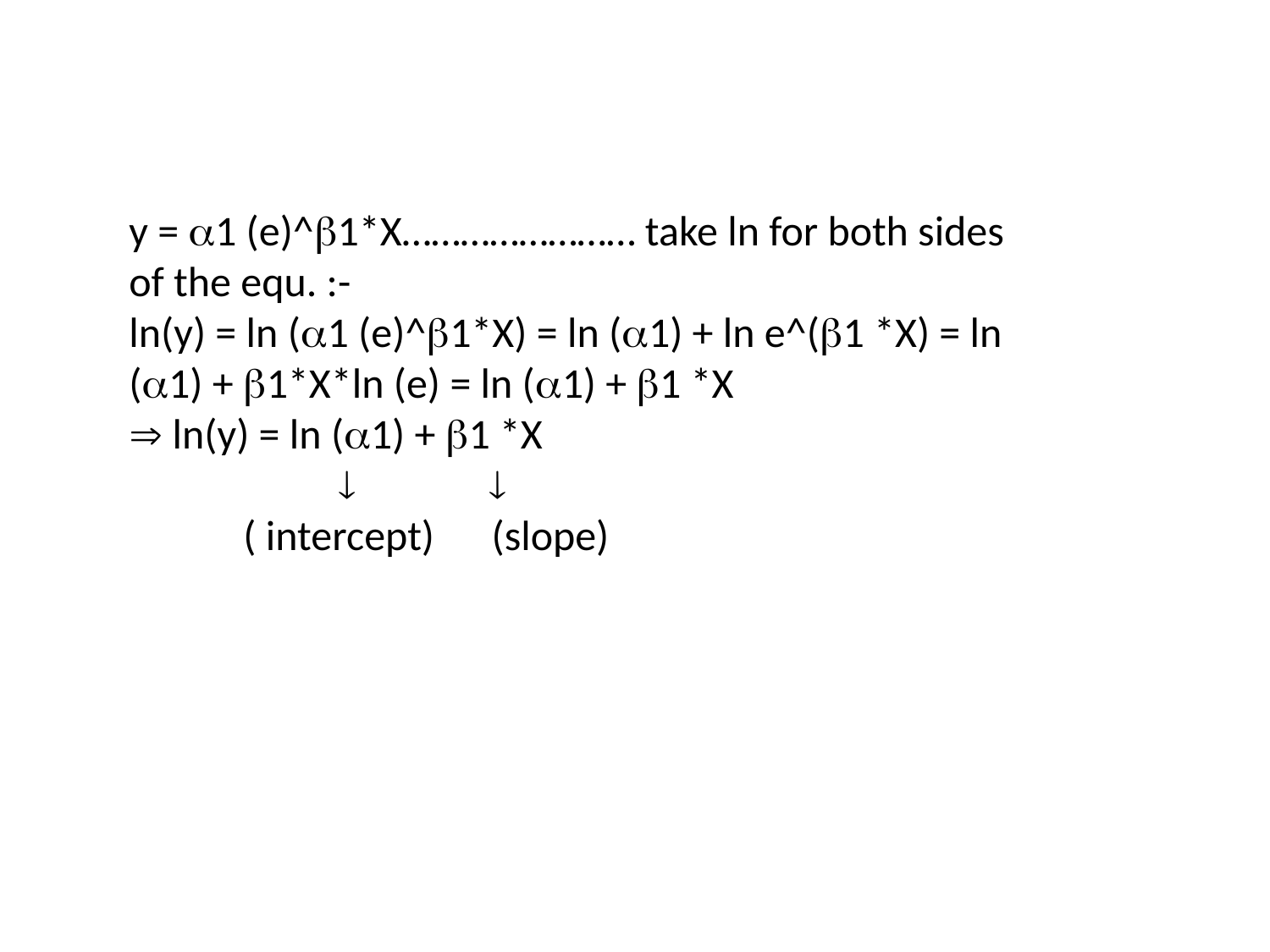

y = α1 (e)^β1*X…………………… take ln for both sides of the equ. :-
ln(y) = ln (α1 (e)^β1*X) = ln (α1) + ln e^(β1 *X) = ln (α1) + β1*X*ln (e) = ln (α1) + β1 *X
⇒ ln(y) = ln (α1) + β1 *X
                      ↓              ↓
            ( intercept)      (slope)